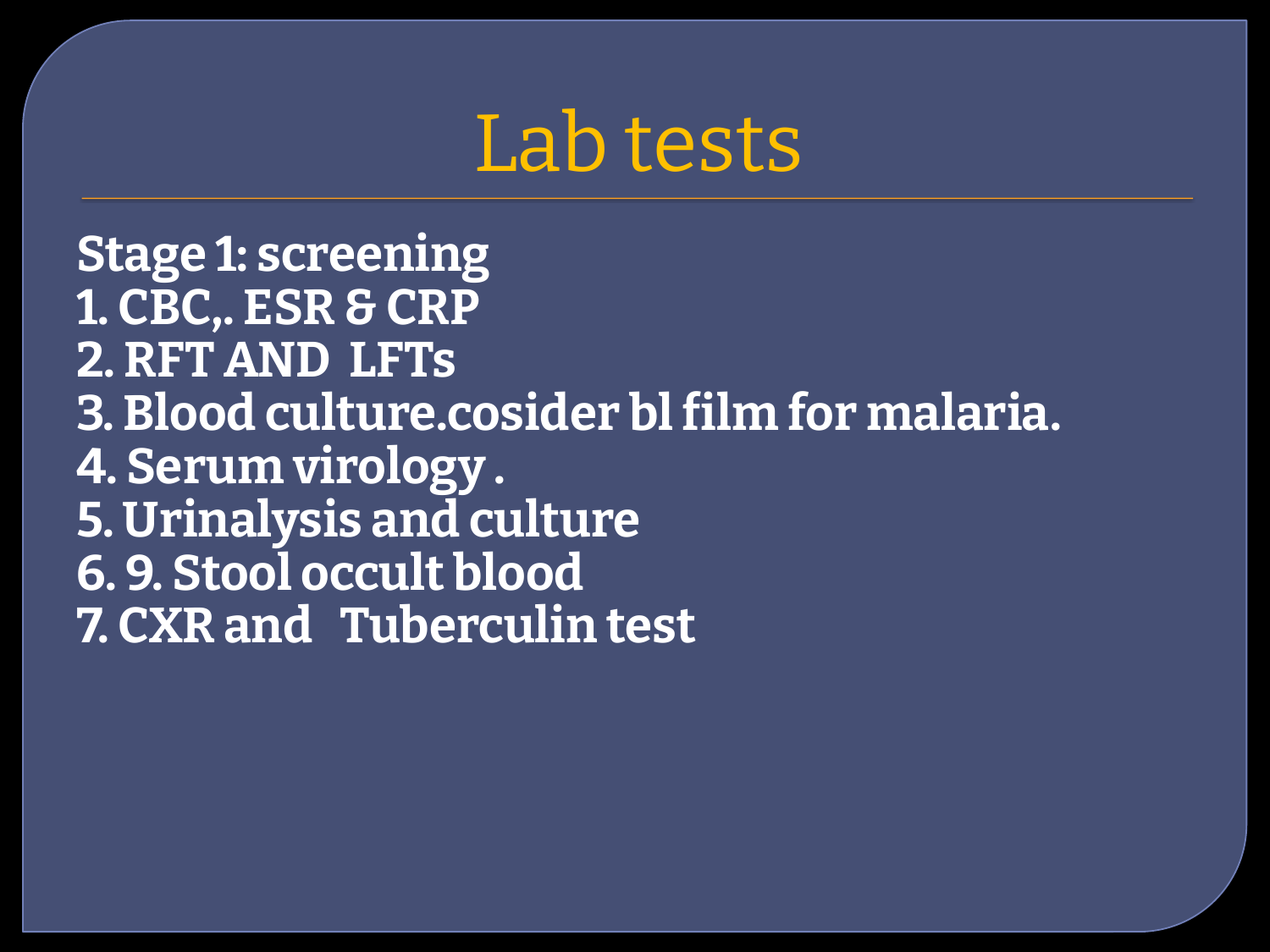

# Lab tests
Stage 1: screening
1. CBC,. ESR & CRP
2. RFT AND  LFTs
3. Blood culture.cosider bl film for malaria.
4. Serum virology .
5. Urinalysis and culture
6. 9. Stool occult blood
7. CXR and   Tuberculin test